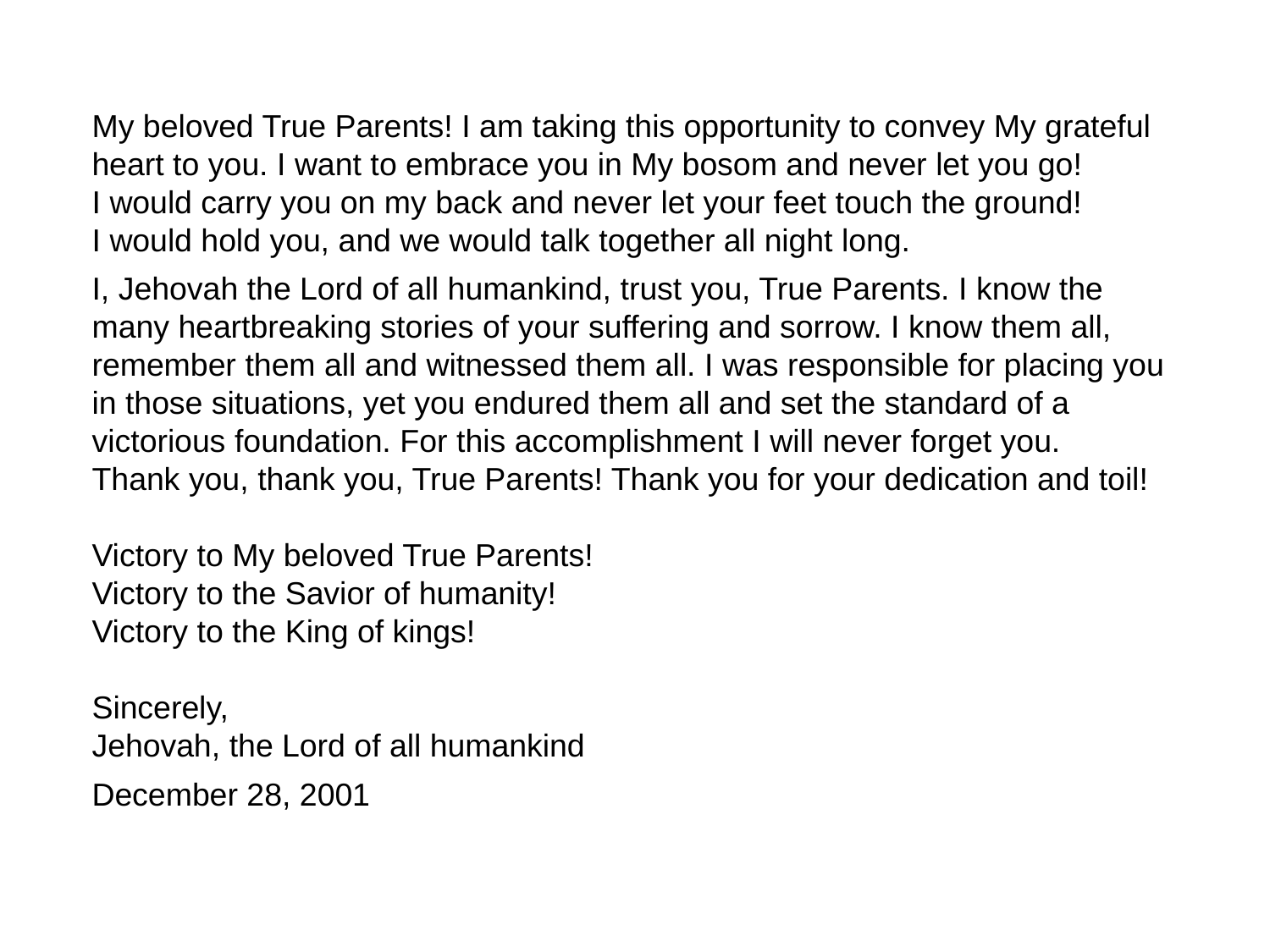

My beloved True Parents! I am taking this opportunity to convey My grateful heart to you. I want to embrace you in My bosom and never let you go!
I would carry you on my back and never let your feet touch the ground!
I would hold you, and we would talk together all night long.
I, Jehovah the Lord of all humankind, trust you, True Parents. I know the many heartbreaking stories of your suffering and sorrow. I know them all, remember them all and witnessed them all. I was responsible for placing you in those situations, yet you endured them all and set the standard of a victorious foundation. For this accomplishment I will never forget you.
Thank you, thank you, True Parents! Thank you for your dedication and toil!
Victory to My beloved True Parents!
Victory to the Savior of humanity!
Victory to the King of kings!
Sincerely,
Jehovah, the Lord of all humankind
December 28, 2001